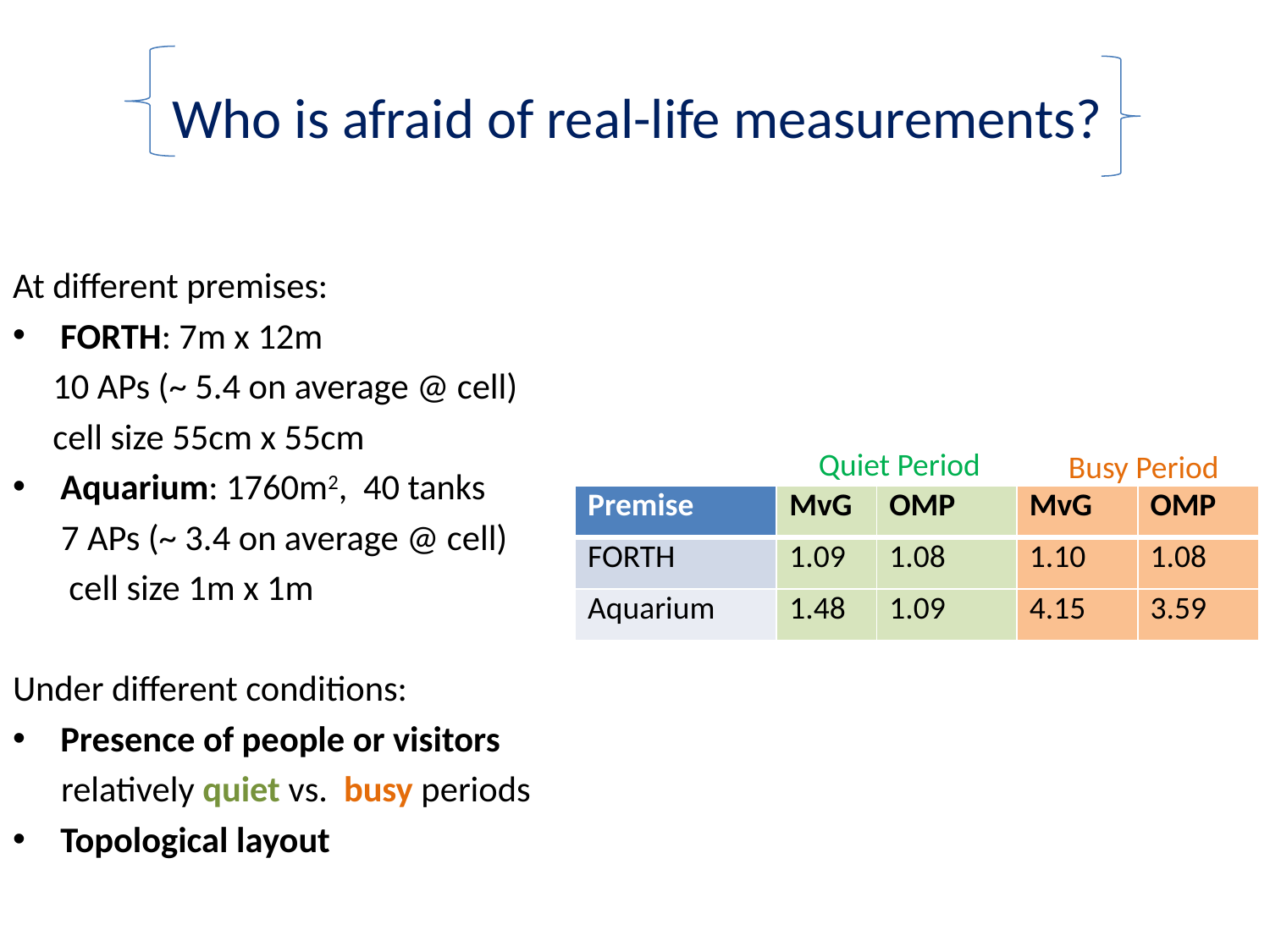

# Who is afraid of real-life measurements?

At different premises:
FORTH: 7m x 12m
     10 APs (~ 5.4 on average @ cell)
     cell size 55cm x 55cm
Aquarium: 1760m2,  40 tanks
      7 APs (~ 3.4 on average @ cell)
       cell size 1m x 1m

Under different conditions:
Presence of people or visitors
      relatively quiet vs.  busy periods
Topological layout
Quiet Period
Busy Period
| Premise | MvG | OMP | MvG | OMP |
| --- | --- | --- | --- | --- |
| FORTH | 1.09 | 1.08 | 1.10 | 1.08 |
| Aquarium | 1.48 | 1.09 | 4.15 | 3.59 |